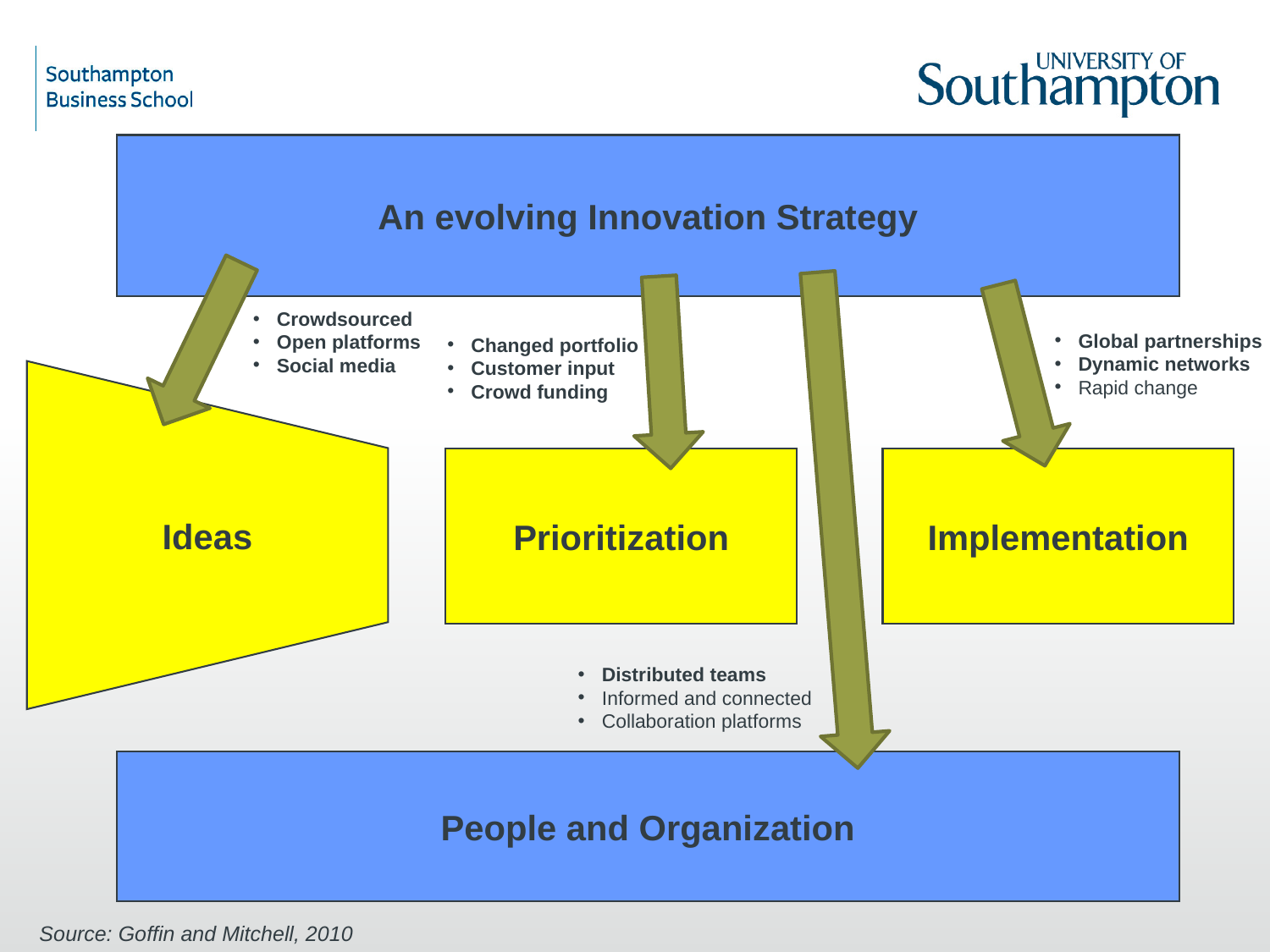

An evolving Innovation Strategy

Crowdsourced
Open platforms
Social media
Global partnerships
Dynamic networks
Rapid change
Changed portfolio
Customer input
Crowd funding
Ideas
Prioritization
Implementation
Distributed teams
Informed and connected
Collaboration platforms
People and Organization
Source: Goffin and Mitchell, 2010